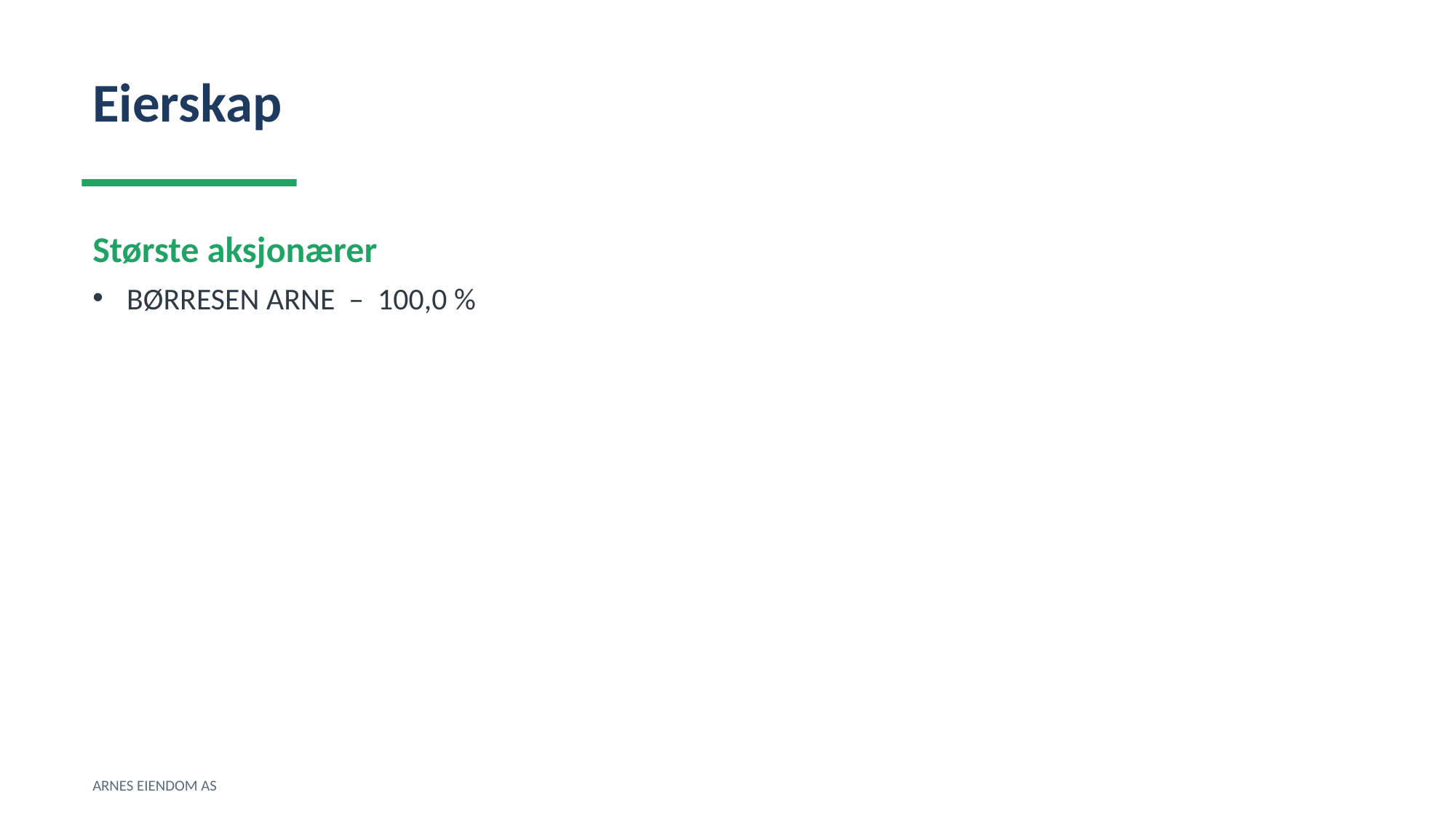

Eierskap

Største aksjonærer
BØRRESEN ARNE  –  100,0 %
ARNES EIENDOM AS